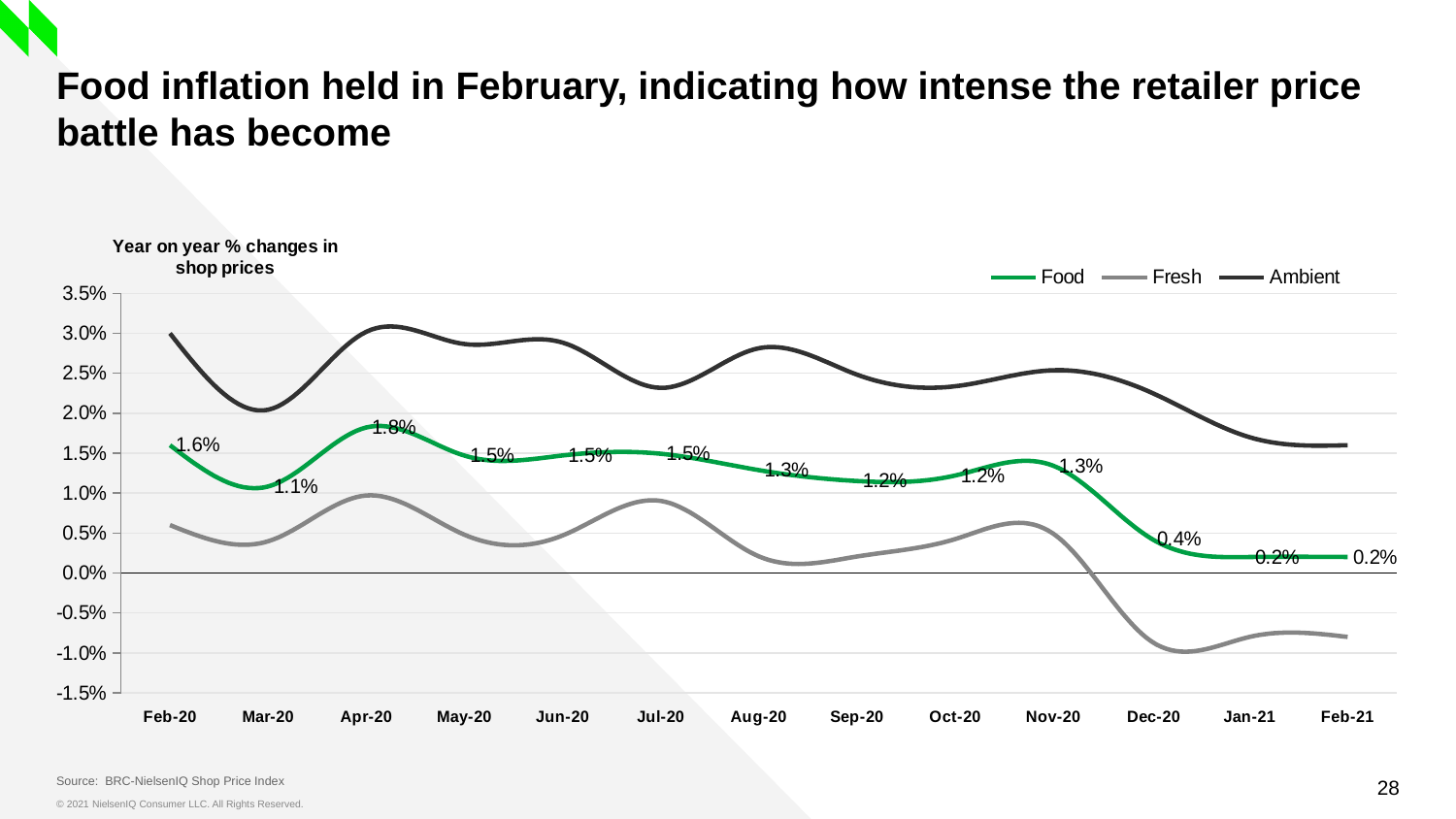

# Food inflation held in February, indicating how intense the retailer price battle has become

[unsupported chart]

Source:  BRC-NielsenIQ Shop Price Index